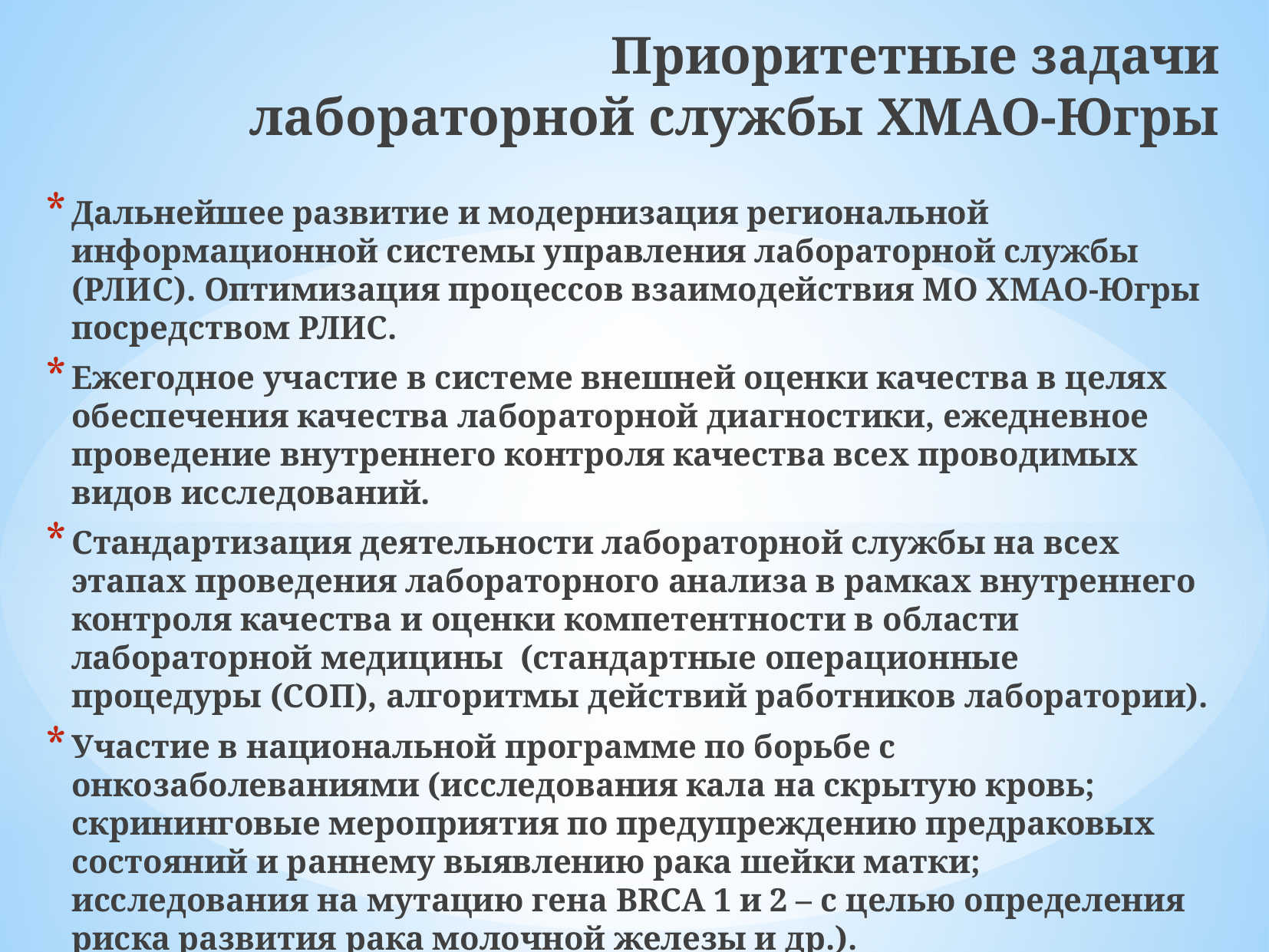

# Приоритетные задачи лабораторной службы ХМАО-Югры
Дальнейшее развитие и модернизация региональной информационной системы управления лабораторной службы (РЛИС). Оптимизация процессов взаимодействия МО ХМАО-Югры посредством РЛИС.
Ежегодное участие в системе внешней оценки качества в целях обеспечения качества лабораторной диагностики, ежедневное проведение внутреннего контроля качества всех проводимых видов исследований.
Стандартизация деятельности лабораторной службы на всех этапах проведения лабораторного анализа в рамках внутреннего контроля качества и оценки компетентности в области лабораторной медицины  (стандартные операционные процедуры (СОП), алгоритмы действий работников лаборатории).
Участие в национальной программе по борьбе с онкозаболеваниями (исследования кала на скрытую кровь; скрининговые мероприятия по предупреждению предраковых состояний и раннему выявлению рака шейки матки; исследования на мутацию гена BRCA 1 и 2 – с целью определения риска развития рака молочной железы и др.).